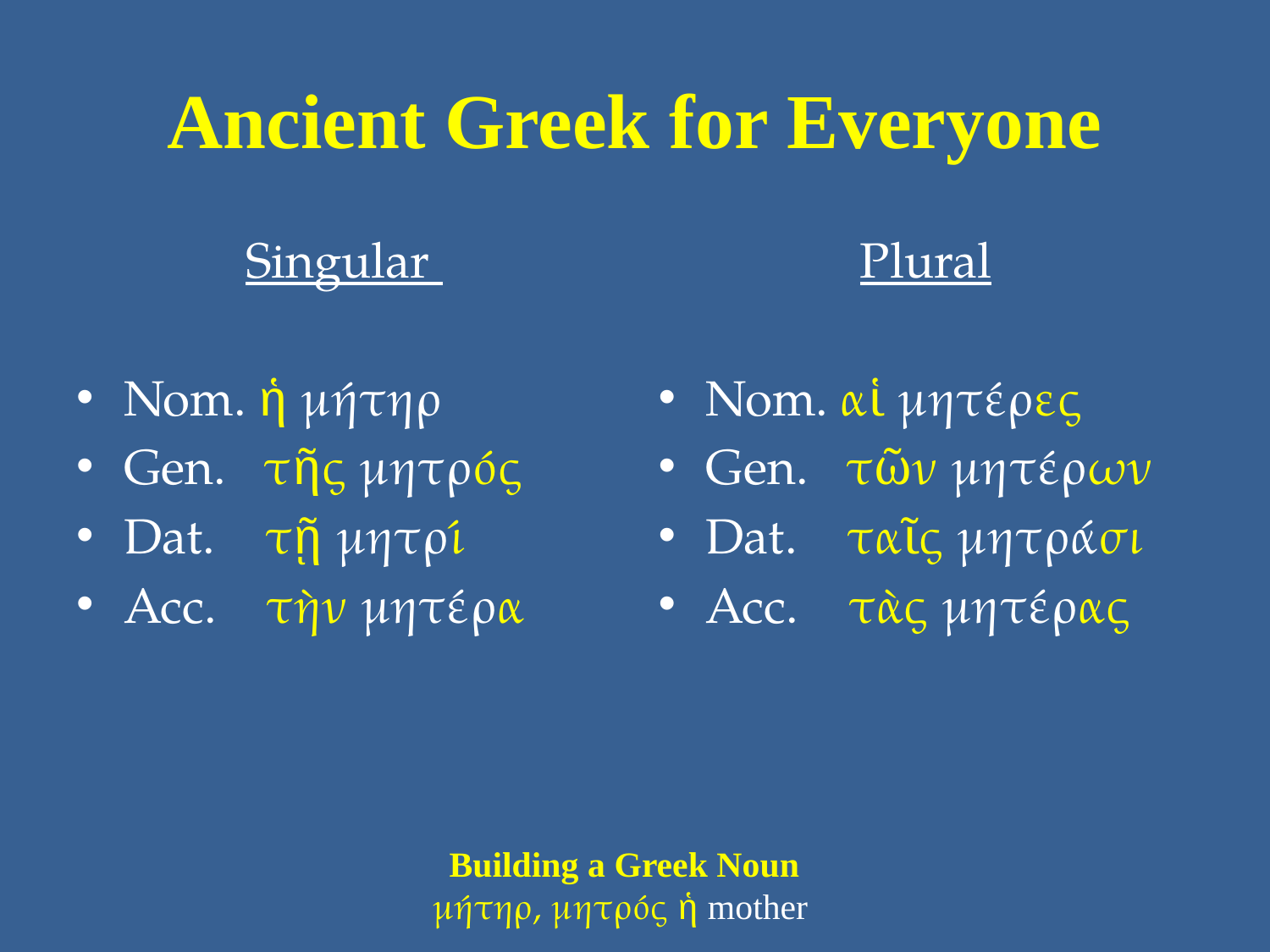

# Ancient Greek for Everyone
Singular

Nom. ἡ μήτηρ
Gen.   τῆς μητρός
Dat.    τῇ μητρί
Acc.    τὴν μητέρα

Plural

Nom. αἱ μητέρες
Gen.   τῶν μητέρων
Dat.    ταῖς μητράσι
Acc.    τὰς μητέρας

Building a Greek Noun
μήτηρ, μητρός ἡ mother